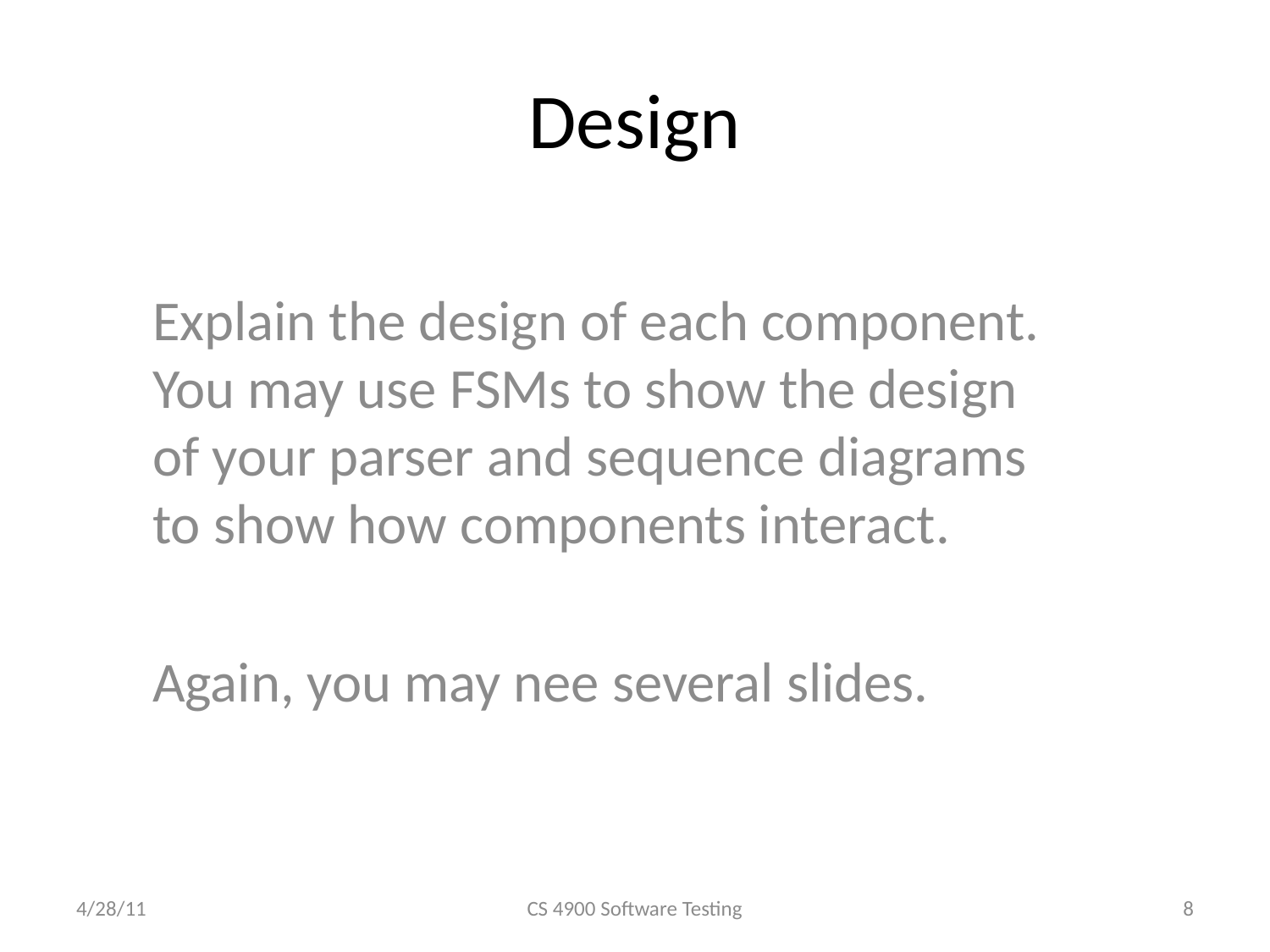

# Design
Explain the design of each component. You may use FSMs to show the design of your parser and sequence diagrams to show how components interact.

Again, you may nee several slides.

4/28/11
CS 4900 Software Testing
8